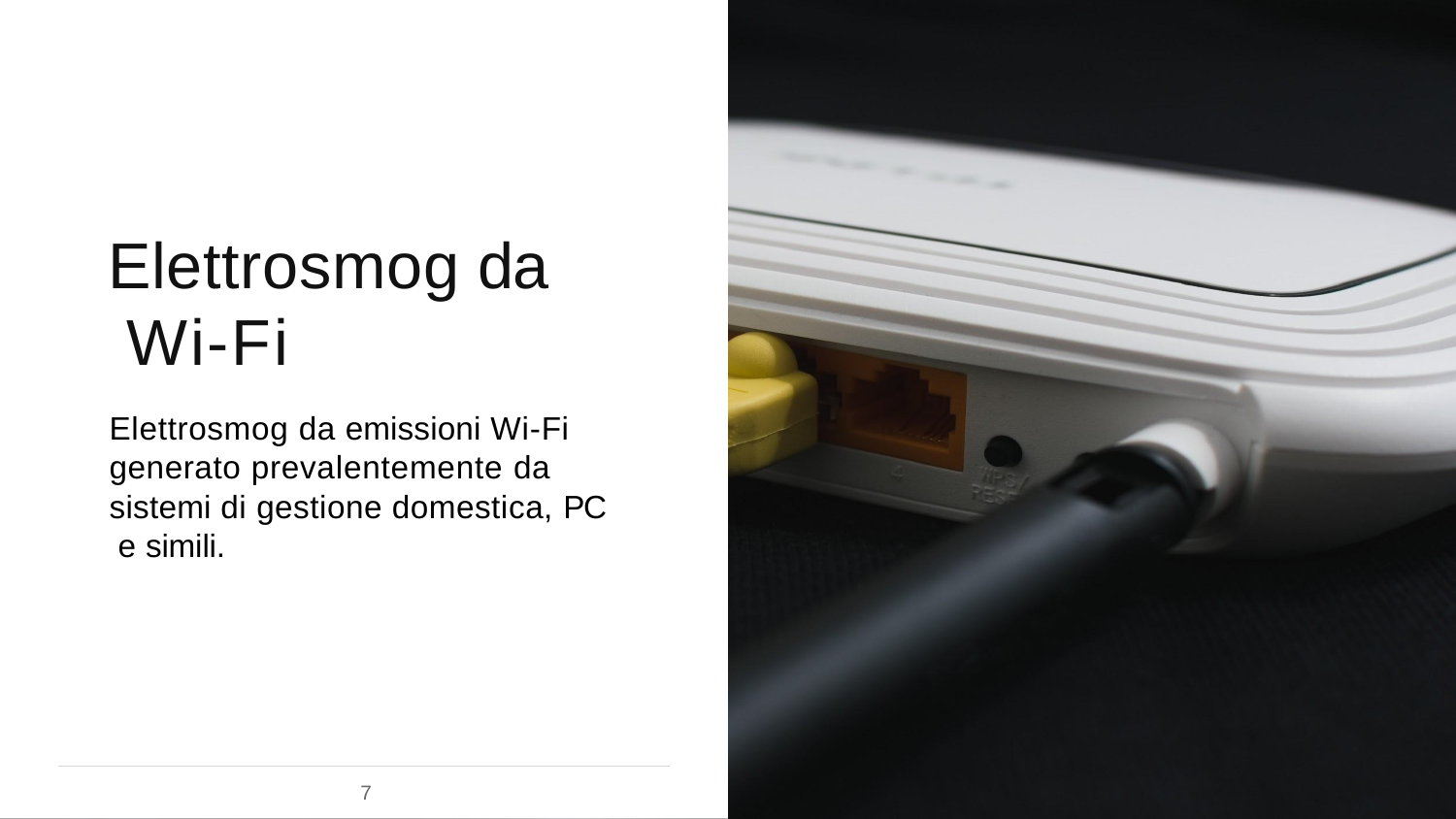

# Elettrosmog da  Wi-Fi
Elettrosmog da emissioni Wi-Fi  generato prevalentemente da  sistemi di gestione domestica, PC  e simili.

7